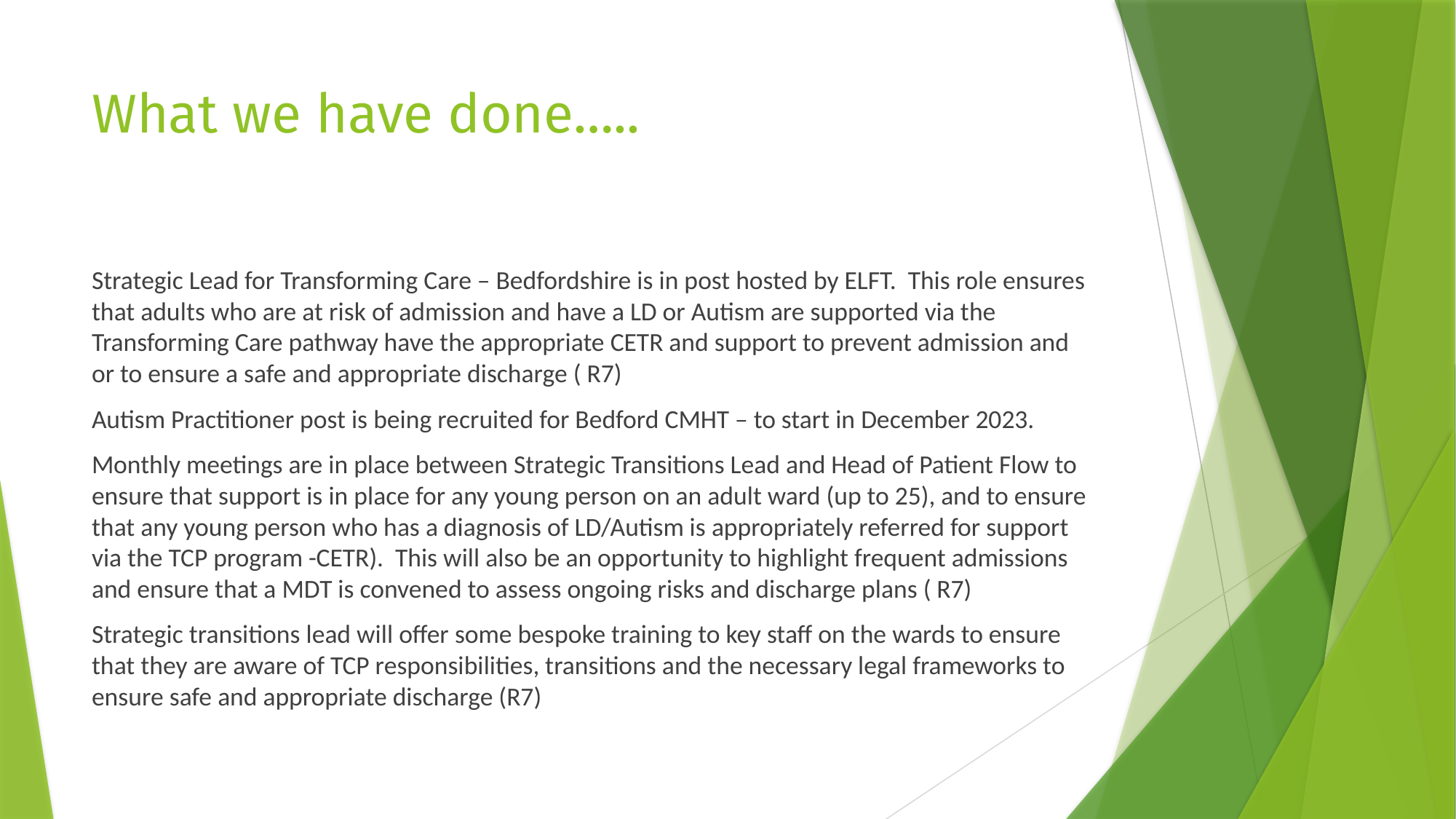

# What we have done…..
Strategic Lead for Transforming Care – Bedfordshire is in post hosted by ELFT.  This role ensures that adults who are at risk of admission and have a LD or Autism are supported via the Transforming Care pathway have the appropriate CETR and support to prevent admission and or to ensure a safe and appropriate discharge ( R7)
Autism Practitioner post is being recruited for Bedford CMHT – to start in December 2023.
Monthly meetings are in place between Strategic Transitions Lead and Head of Patient Flow to ensure that support is in place for any young person on an adult ward (up to 25), and to ensure that any young person who has a diagnosis of LD/Autism is appropriately referred for support via the TCP program -CETR).  This will also be an opportunity to highlight frequent admissions and ensure that a MDT is convened to assess ongoing risks and discharge plans ( R7)
Strategic transitions lead will offer some bespoke training to key staff on the wards to ensure that they are aware of TCP responsibilities, transitions and the necessary legal frameworks to ensure safe and appropriate discharge (R7)